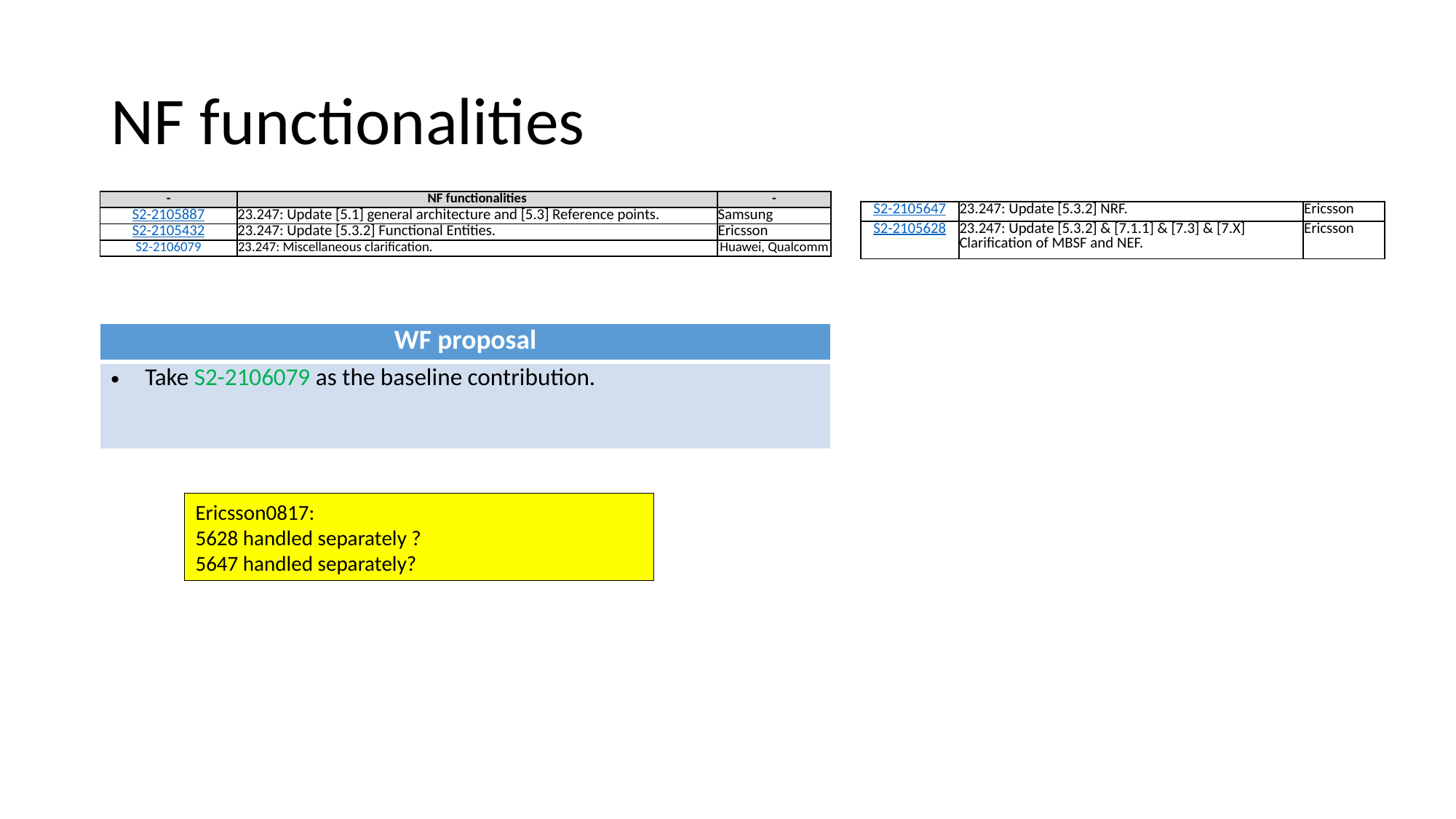

# NF functionalities
| - | NF functionalities | - |
| --- | --- | --- |
| S2-2105887 | 23.247: Update [5.1] general architecture and [5.3] Reference points. | Samsung |
| S2-2105432 | 23.247: Update [5.3.2] Functional Entities. | Ericsson |
| S2-2106079 | 23.247: Miscellaneous clarification. | Huawei, Qualcomm |
| S2-2105647 | 23.247: Update [5.3.2] NRF. | Ericsson |
| --- | --- | --- |
| S2-2105628 | 23.247: Update [5.3.2] & [7.1.1] & [7.3] & [7.X] Clarification of MBSF and NEF. | Ericsson |
| WF proposal |
| --- |
| Take S2-2106079 as the baseline contribution. |
Ericsson0817:
5628 handled separately ?
5647 handled separately?